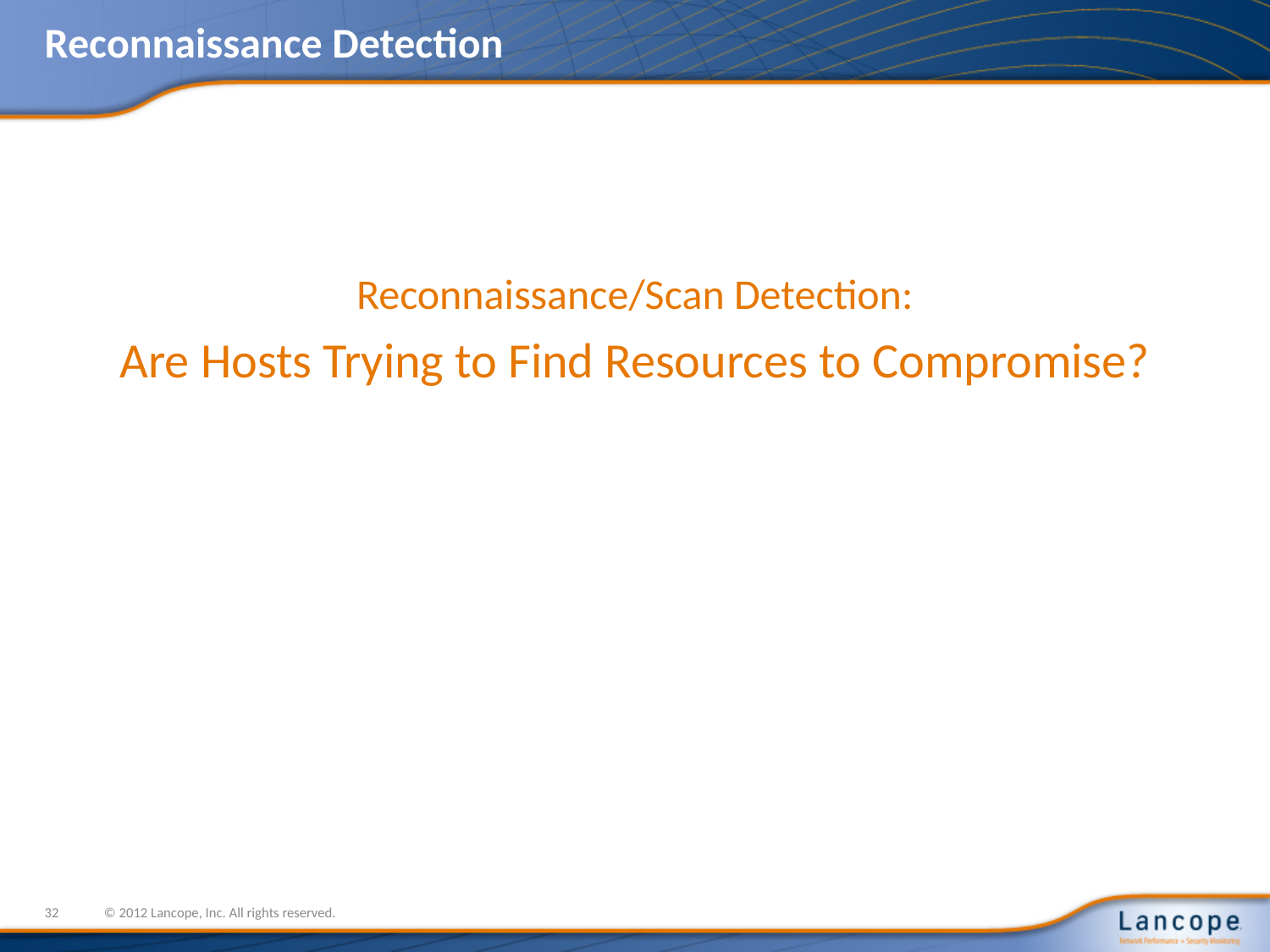

# Reconnaissance Detection

Reconnaissance/Scan Detection:
Are Hosts Trying to Find Resources to Compromise?
32
© 2012 Lancope, Inc. All rights reserved.